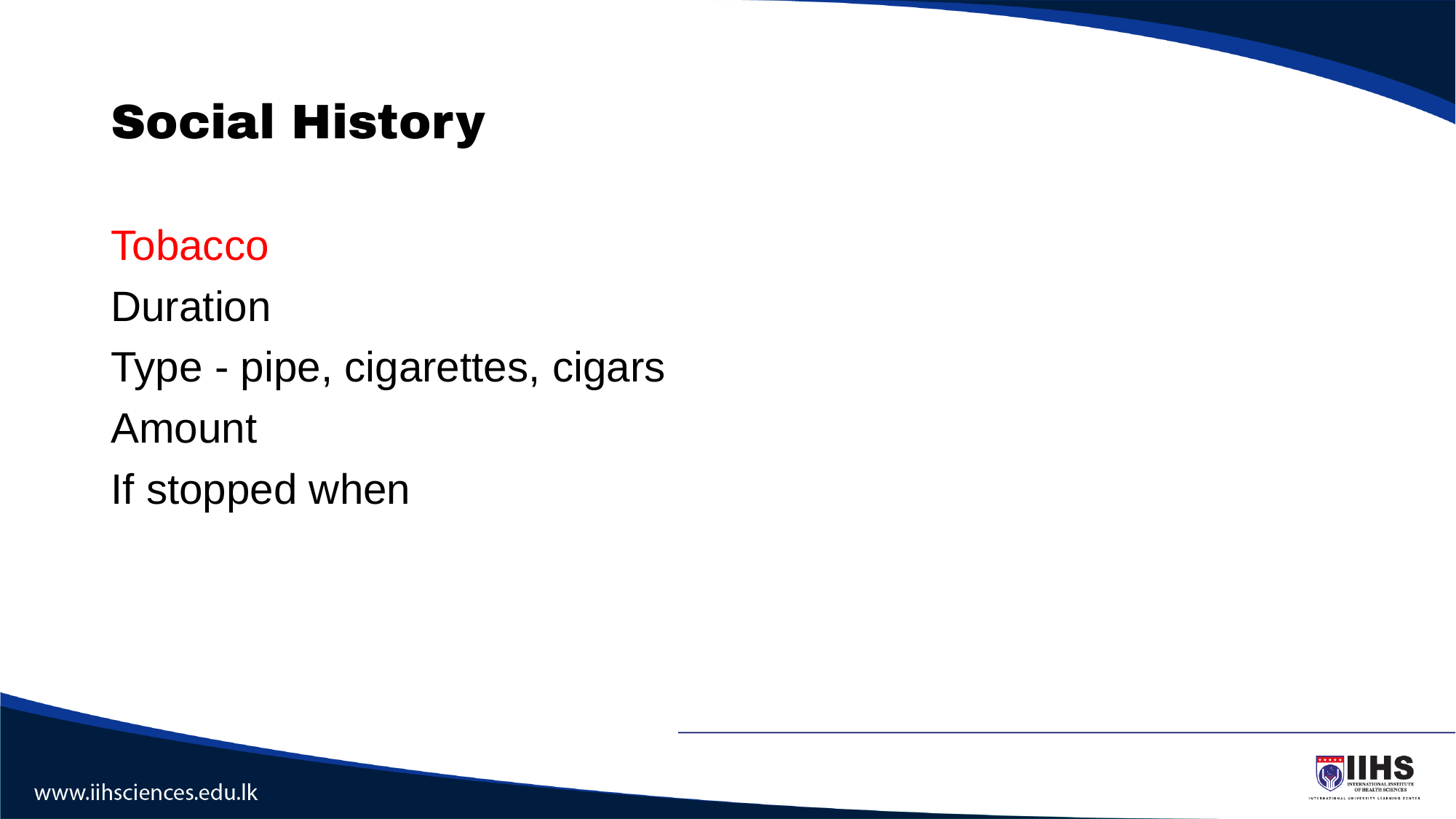

# Social History
Tobacco
Duration
Type - pipe, cigarettes, cigars
Amount
If stopped when